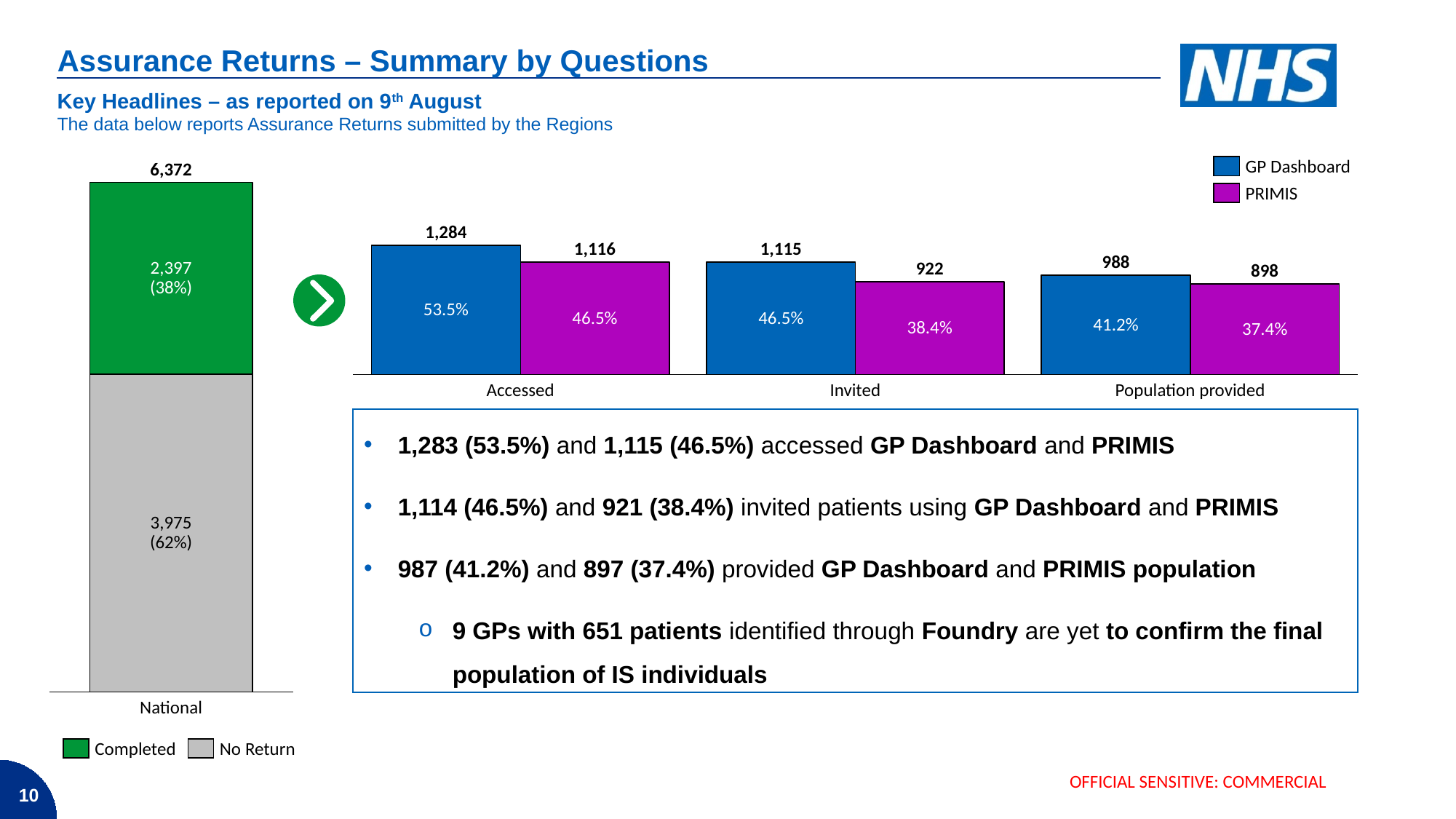

# Assurance Returns – Summary by Questions
| Key Headlines – as reported on 9th August |
| --- |
| The data below reports Assurance Returns submitted by the Regions |

GP Dashboard
6,372

### Chart

| Category |  |  |
|---|---|---|
PRIMIS
1,284

### Chart

| Category |  |  |
|---|---|---|
1,116
1,115
988
2,397
(38%)
922
898

53.5%
46.5%
46.5%
41.2%
38.4%
37.4%
Accessed
Invited
Population provided

1,283 (53.5%) and 1,115 (46.5%) accessed GP Dashboard and PRIMIS
1,114 (46.5%) and 921 (38.4%) invited patients using GP Dashboard and PRIMIS
987 (41.2%) and 897 (37.4%) provided GP Dashboard and PRIMIS population
9 GPs with 651 patients identified through Foundry are yet to confirm the final population of IS individuals
3,975
(62%)
National

Completed
No Return